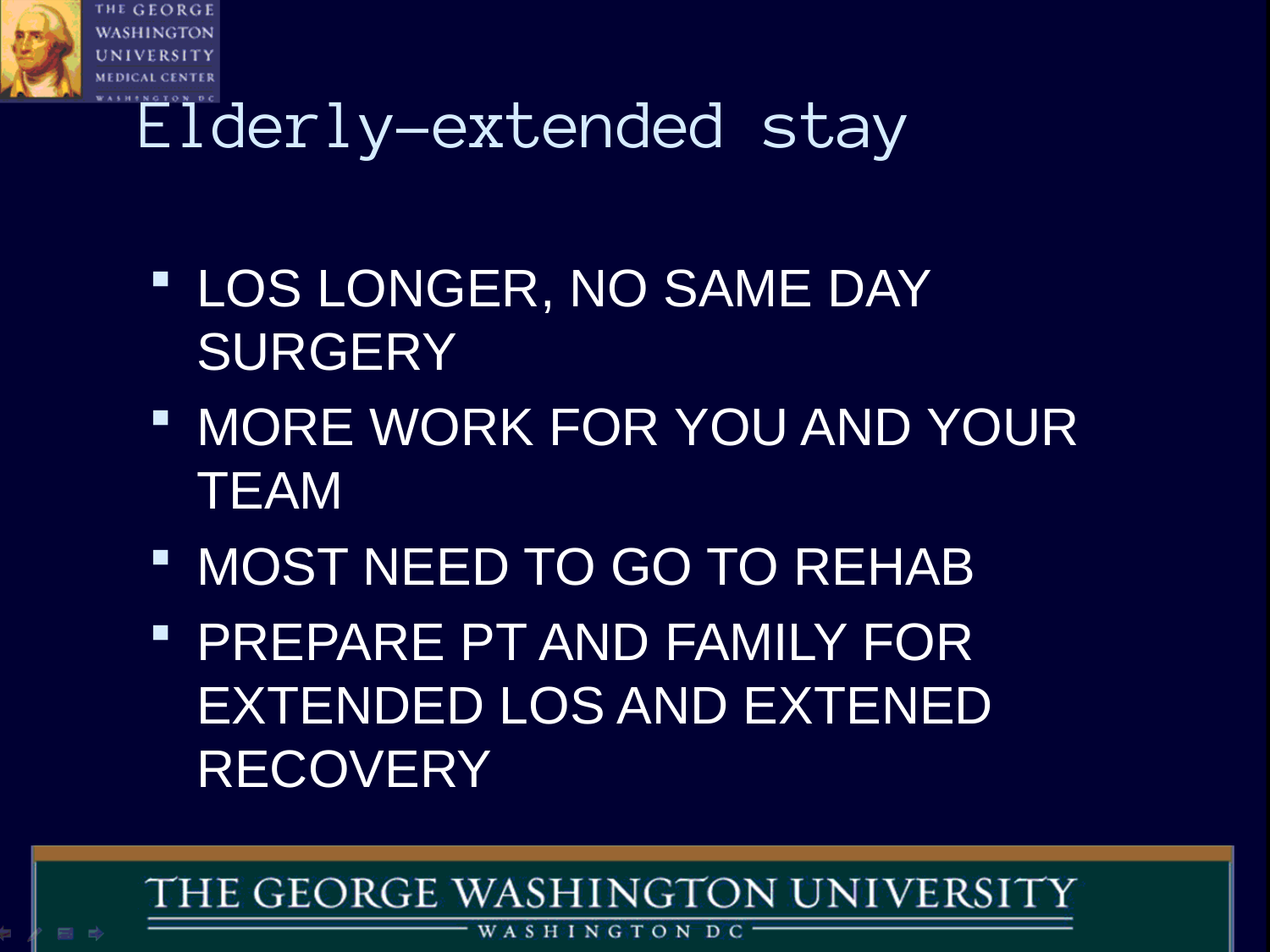

# Elderly-extended stay
LOS LONGER, NO SAME DAY SURGERY
MORE WORK FOR YOU AND YOUR TEAM
MOST NEED TO GO TO REHAB
PREPARE PT AND FAMILY FOR EXTENDED LOS AND EXTENED RECOVERY